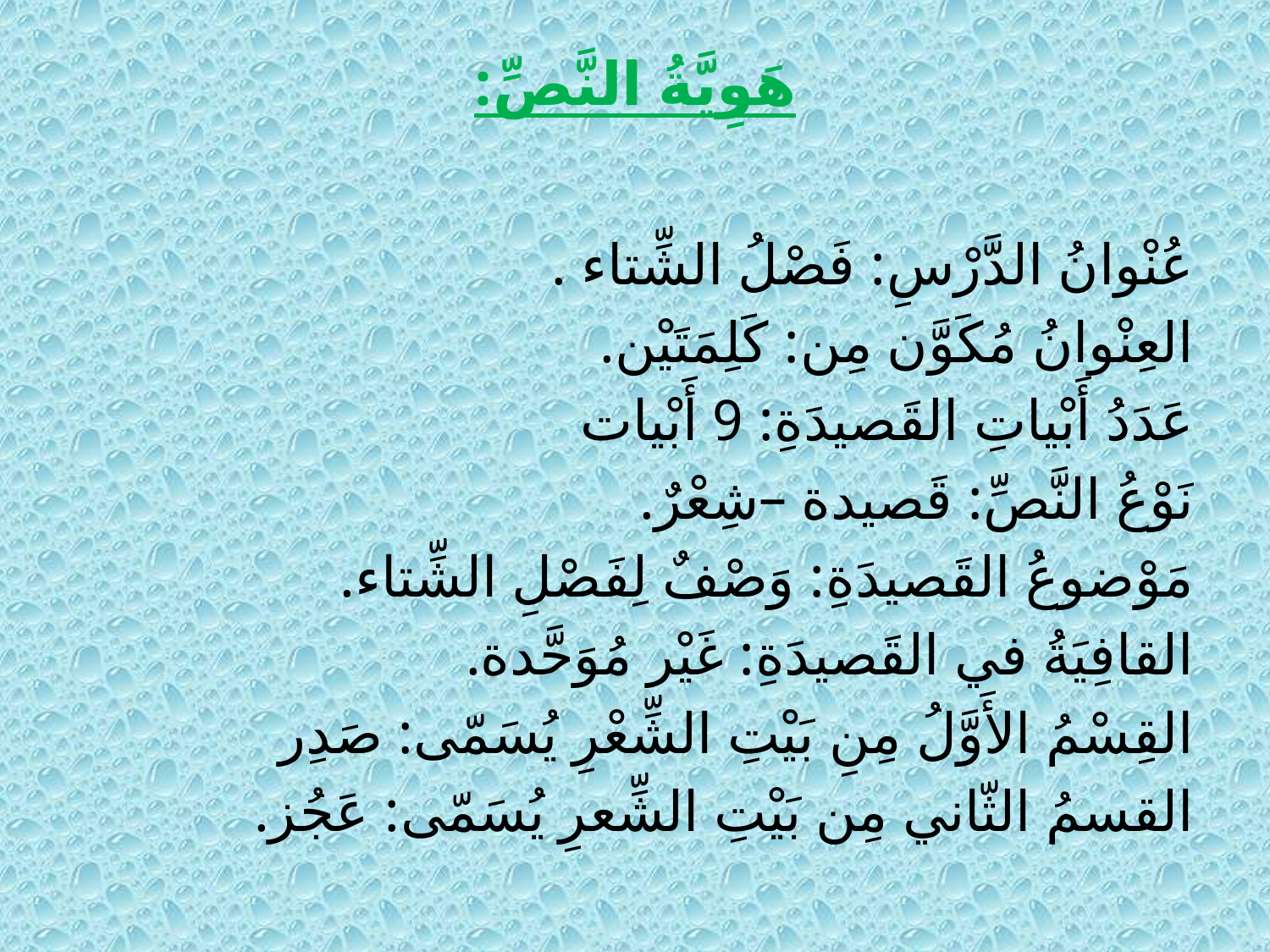

# هَوِيَّةُ النَّصِّ:
عُنْوانُ الدَّرْسِ: فَصْلُ الشِّتاء .
العِنْوانُ مُكَوَّن مِن: كَلِمَتَيْن.
عَدَدُ أَبْياتِ القَصيدَةِ: 9 أَبْيات
نَوْعُ النَّصِّ: قَصيدة –شِعْرٌ.
مَوْضوعُ القَصيدَةِ: وَصْفٌ لِفَصْلِ الشِّتاء.
القافِيَةُ في القَصيدَةِ: غَيْر مُوَحَّدة.
القِسْمُ الأَوَّلُ مِنِ بَيْتِ الشِّعْرِ يُسَمّى: صَدِر
القسمُ الثّاني مِن بَيْتِ الشِّعرِ يُسَمّى: عَجُز.